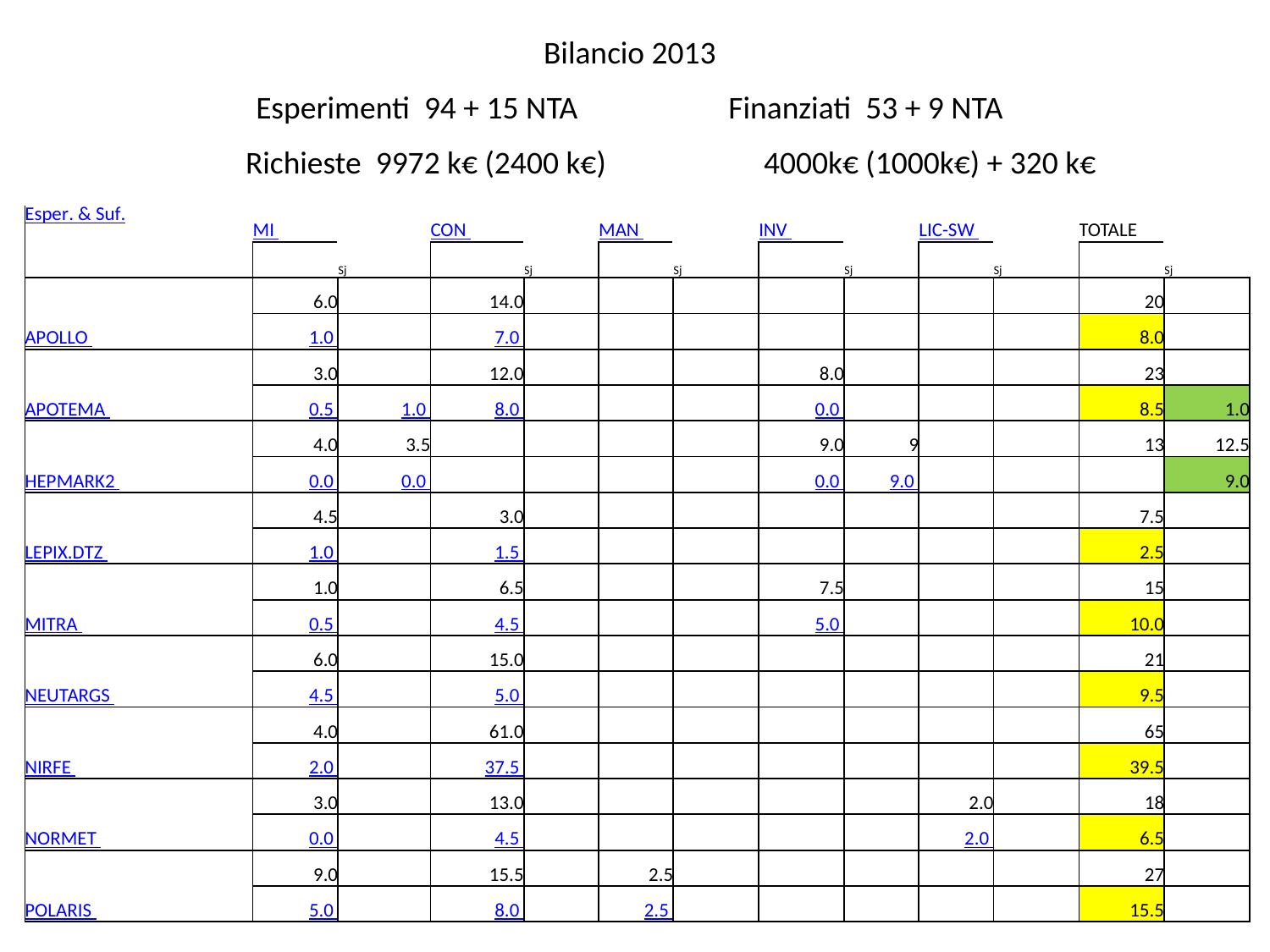

Bilancio 2013

Esperimenti  94 + 15 NTA                     Finanziati  53 + 9 NTA

                      Richieste  9972 k€ (2400 k€)                      4000k€ (1000k€) + 320 k€
| Esper. & Suf. | MI |  | CON |  | MAN |  | INV |  | LIC-SW |  | TOTALE |  |
| --- | --- | --- | --- | --- | --- | --- | --- | --- | --- | --- | --- | --- |
|  |  | Sj |  | Sj |  | Sj |  | Sj |  | Sj |  | Sj |
| APOLLO | 6.0 |  | 14.0 |  |  |  |  |  |  |  | 20 |  |
|  | 1.0 |  | 7.0 |  |  |  |  |  |  |  | 8.0 |  |
| APOTEMA | 3.0 |  | 12.0 |  |  |  | 8.0 |  |  |  | 23 |  |
|  | 0.5 | 1.0 | 8.0 |  |  |  | 0.0 |  |  |  | 8.5 | 1.0 |
| HEPMARK2 | 4.0 | 3.5 |  |  |  |  | 9.0 | 9 |  |  | 13 | 12.5 |
|  | 0.0 | 0.0 |  |  |  |  | 0.0 | 9.0 |  |  |  | 9.0 |
| LEPIX.DTZ | 4.5 |  | 3.0 |  |  |  |  |  |  |  | 7.5 |  |
|  | 1.0 |  | 1.5 |  |  |  |  |  |  |  | 2.5 |  |
| MITRA | 1.0 |  | 6.5 |  |  |  | 7.5 |  |  |  | 15 |  |
|  | 0.5 |  | 4.5 |  |  |  | 5.0 |  |  |  | 10.0 |  |
| NEUTARGS | 6.0 |  | 15.0 |  |  |  |  |  |  |  | 21 |  |
|  | 4.5 |  | 5.0 |  |  |  |  |  |  |  | 9.5 |  |
| NIRFE | 4.0 |  | 61.0 |  |  |  |  |  |  |  | 65 |  |
|  | 2.0 |  | 37.5 |  |  |  |  |  |  |  | 39.5 |  |
| NORMET | 3.0 |  | 13.0 |  |  |  |  |  | 2.0 |  | 18 |  |
|  | 0.0 |  | 4.5 |  |  |  |  |  | 2.0 |  | 6.5 |  |
| POLARIS | 9.0 |  | 15.5 |  | 2.5 |  |  |  |  |  | 27 |  |
|  | 5.0 |  | 8.0 |  | 2.5 |  |  |  |  |  | 15.5 |  |